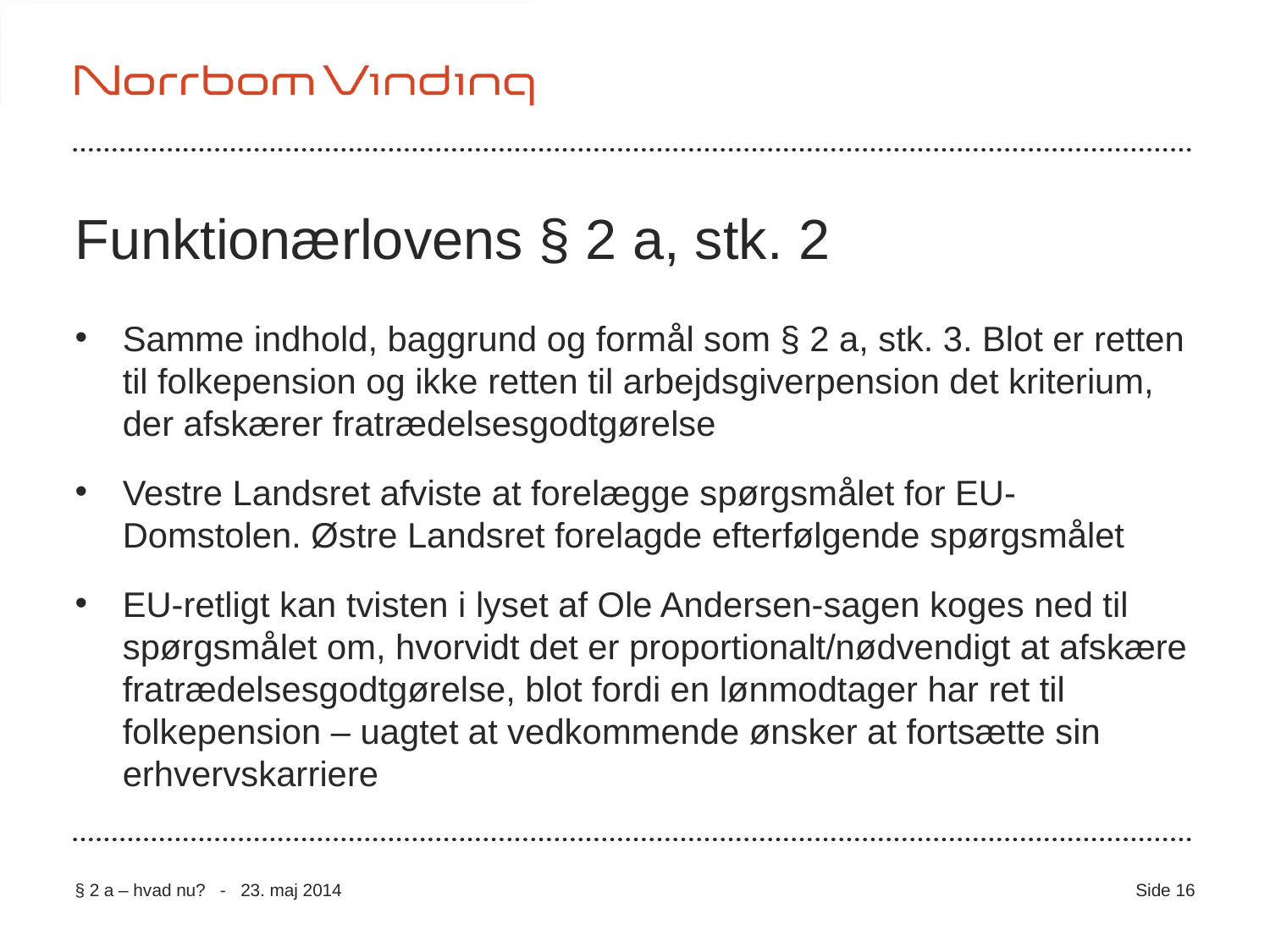

# Funktionærlovens § 2 a, stk. 2
Samme indhold, baggrund og formål som § 2 a, stk. 3. Blot er retten til folkepension og ikke retten til arbejdsgiverpension det kriterium, der afskærer fratrædelsesgodtgørelse

Vestre Landsret afviste at forelægge spørgsmålet for EU-Domstolen. Østre Landsret forelagde efterfølgende spørgsmålet

EU-retligt kan tvisten i lyset af Ole Andersen-sagen koges ned til spørgsmålet om, hvorvidt det er proportionalt/nødvendigt at afskære fratrædelsesgodtgørelse, blot fordi en lønmodtager har ret til folkepension – uagtet at vedkommende ønsker at fortsætte sin erhvervskarriere
§ 2 a – hvad nu?   -   23. maj 2014
Side 16